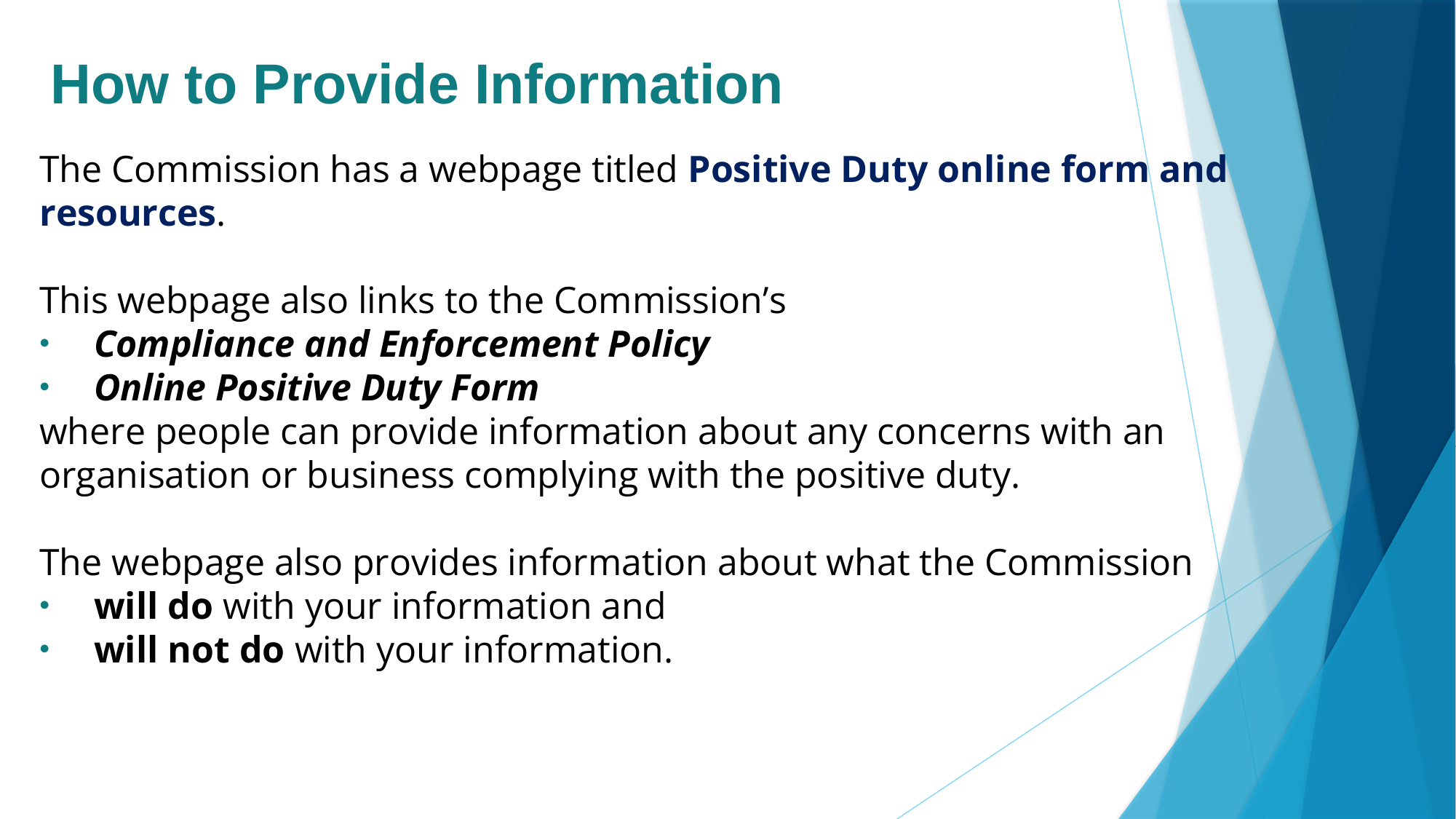

# How to Provide Information
The Commission has a webpage titled Positive Duty online form and resources.

This webpage also links to the Commission’s
Compliance and Enforcement Policy
Online Positive Duty Form
where people can provide information about any concerns with an organisation or business complying with the positive duty.

The webpage also provides information about what the Commission
will do with your information and
will not do with your information.